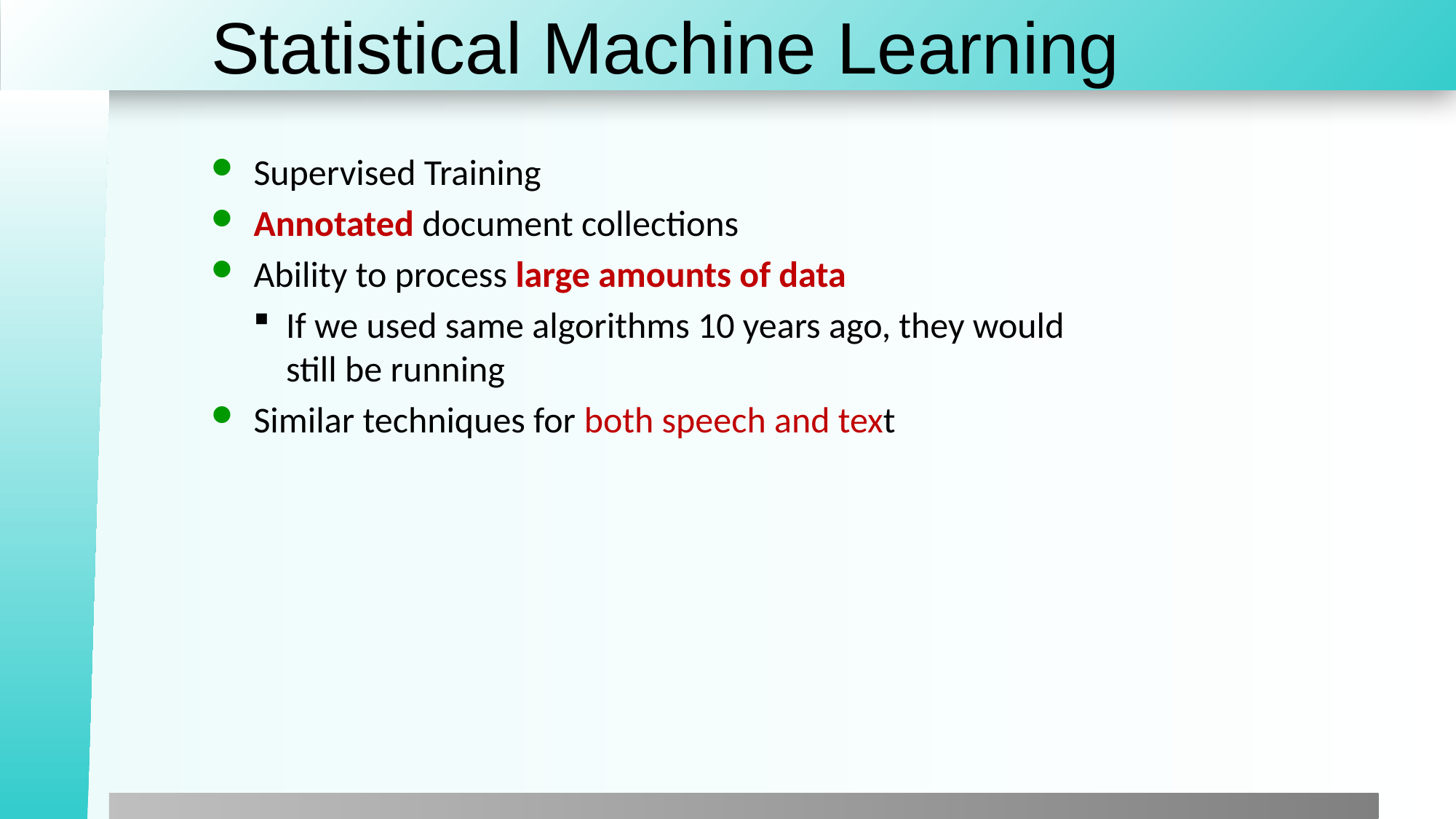

# Statistical Machine Learning
Supervised Training
Annotated document collections
Ability to process large amounts of data
If we used same algorithms 10 years ago, they would still be running
Similar techniques for both speech and text